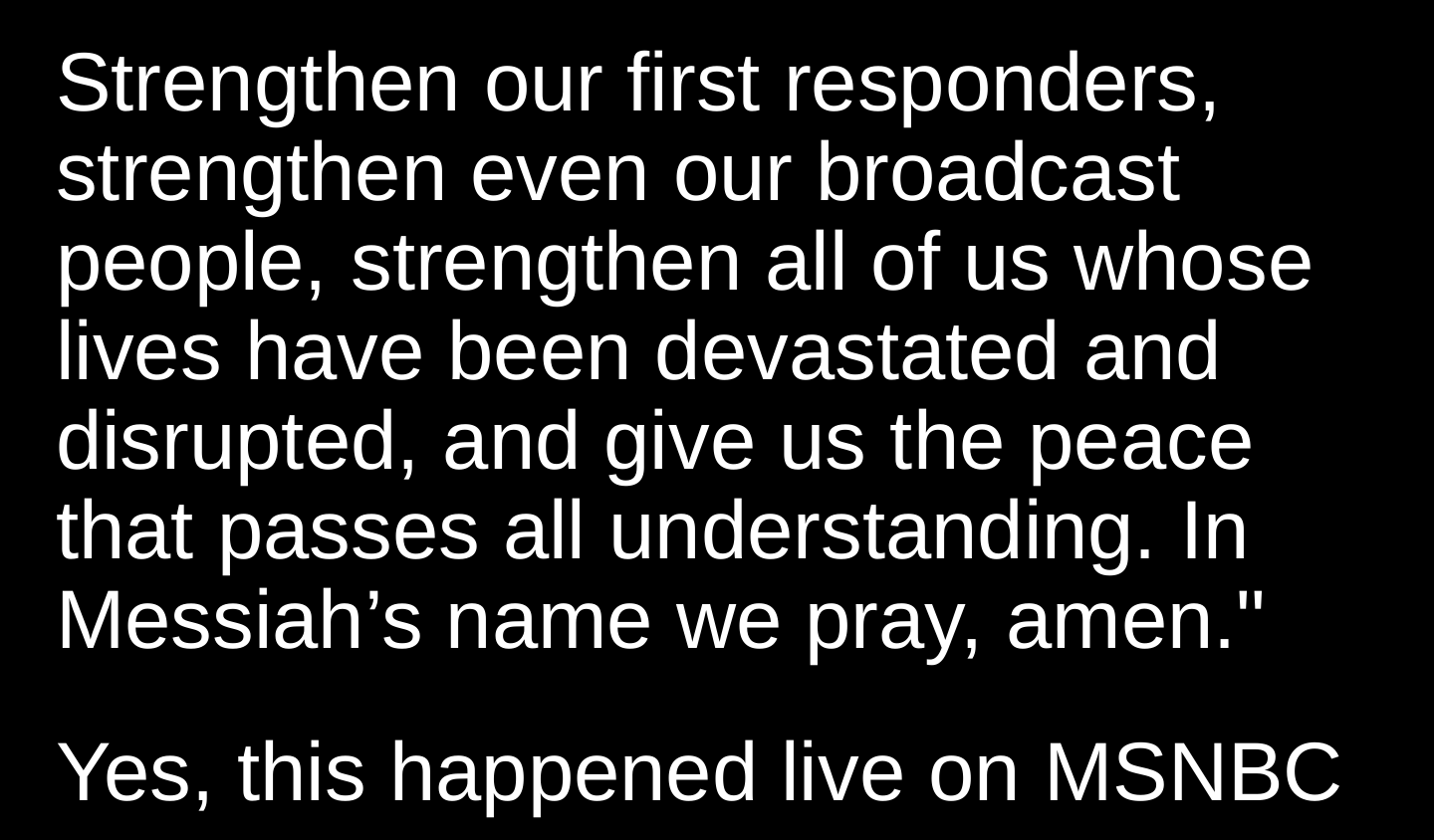

Strengthen our first responders, strengthen even our broadcast people, strengthen all of us whose lives have been devastated and disrupted, and give us the peace that passes all understanding. In Messiah’s name we pray, amen."
Yes, this happened live on MSNBC